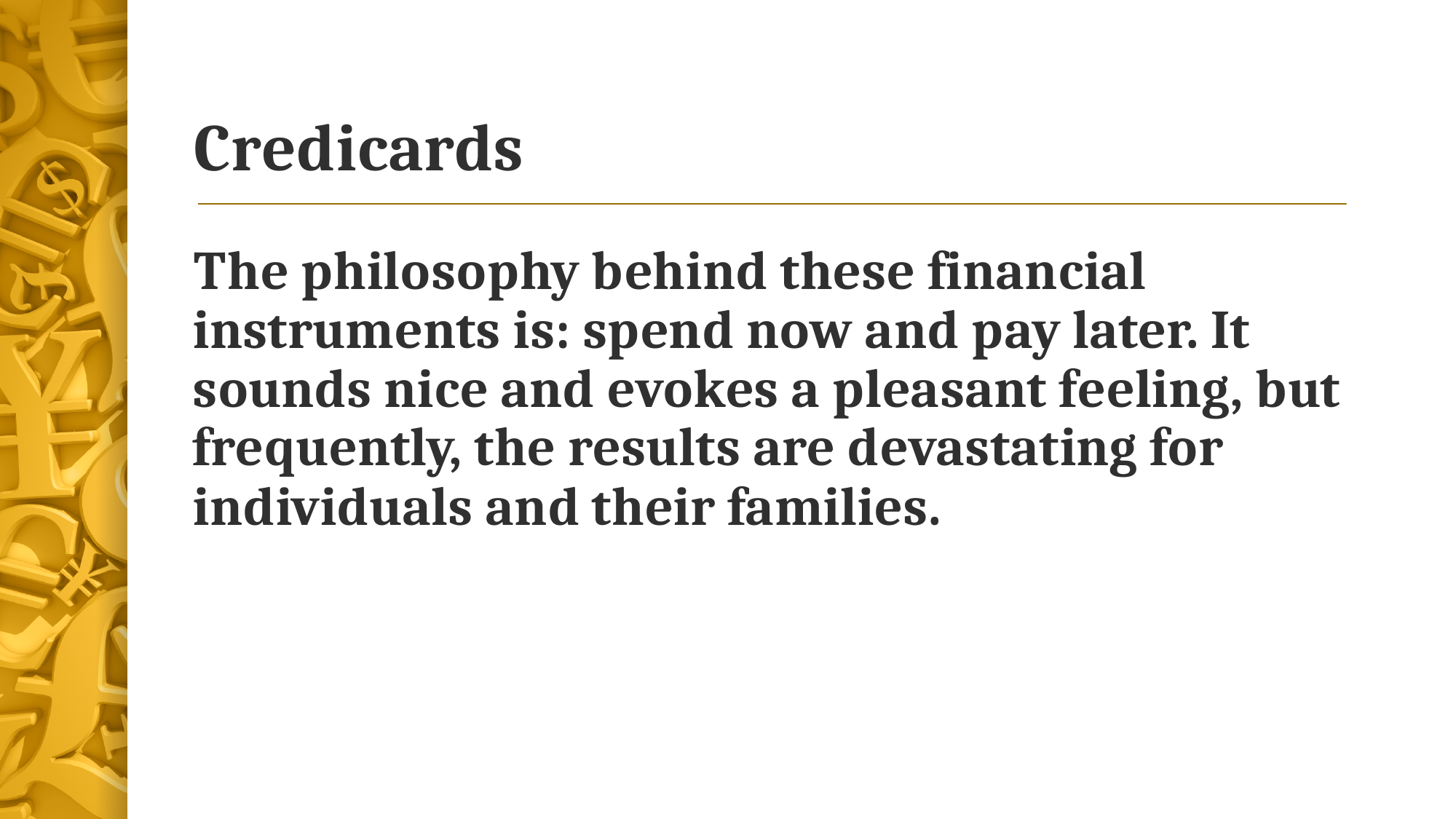

# Credicards
The philosophy behind these financial instruments is: spend now and pay later. It sounds nice and evokes a pleasant feeling, but frequently, the results are devastating for individuals and their families.